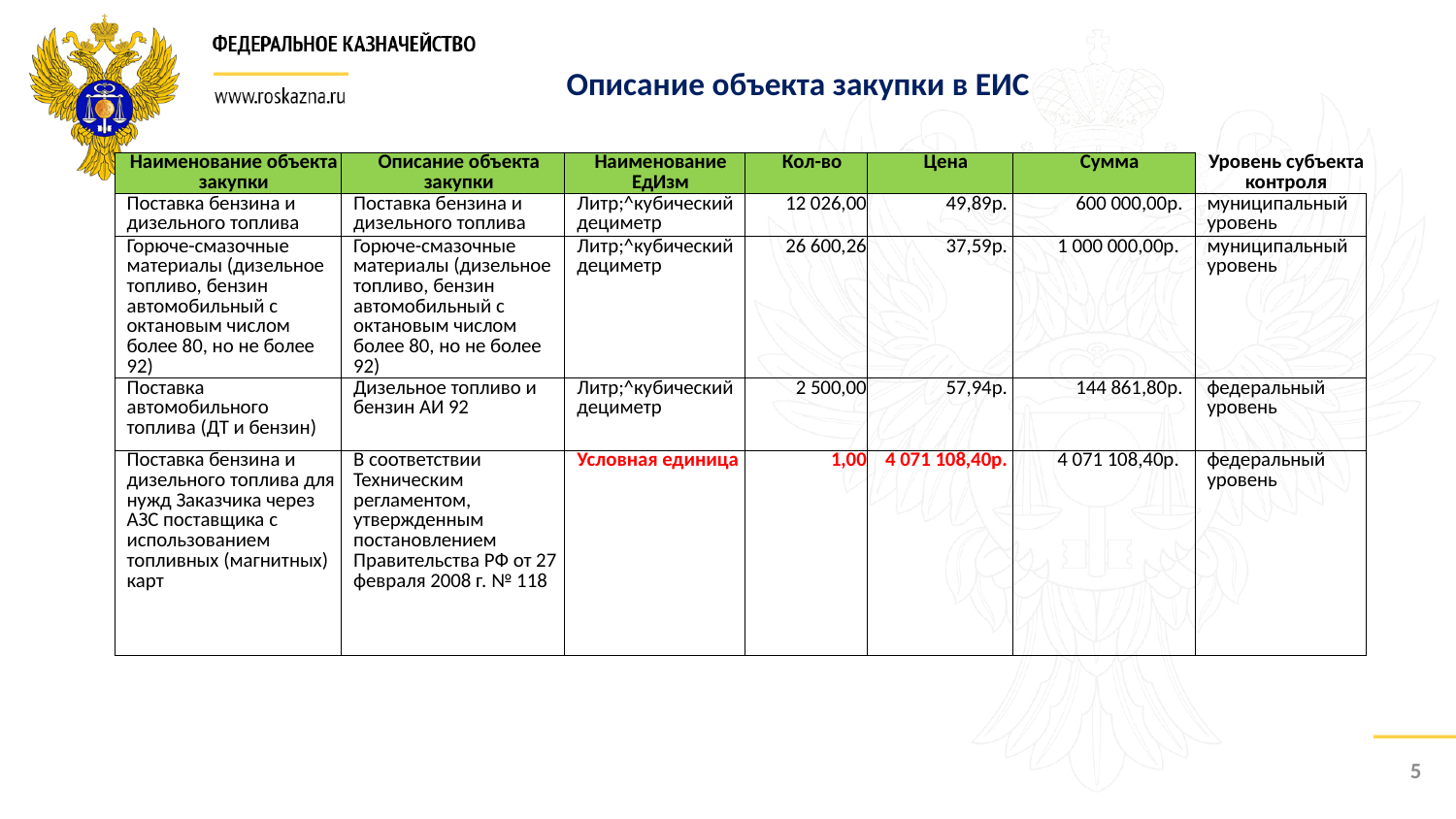

Описание объекта закупки в ЕИС
| Наименование объекта закупки | Описание объекта закупки | Наименование ЕдИзм | Кол-во | Цена | Сумма | Уровень субъекта контроля |
| --- | --- | --- | --- | --- | --- | --- |
| Поставка бензина и дизельного топлива | Поставка бензина и дизельного топлива | Литр;^кубический дециметр | 12 026,00 | 49,89р. | 600 000,00р. | муниципальный уровень |
| Горюче-смазочные материалы (дизельное топливо, бензин автомобильный с октановым числом более 80, но не более 92) | Горюче-смазочные материалы (дизельное топливо, бензин автомобильный с октановым числом более 80, но не более 92) | Литр;^кубический дециметр | 26 600,26 | 37,59р. | 1 000 000,00р. | муниципальный уровень |
| Поставка автомобильного топлива (ДТ и бензин) | Дизельное топливо и бензин АИ 92 | Литр;^кубический дециметр | 2 500,00 | 57,94р. | 144 861,80р. | федеральный уровень |
| Поставка бензина и дизельного топлива для нужд Заказчика через АЗС поставщика с использованием топливных (магнитных) карт | В соответствии Техническим регламентом, утвержденным постановлением Правительства РФ от 27 февраля 2008 г. № 118 | Условная единица | 1,00 | 4 071 108,40р. | 4 071 108,40р. | федеральный уровень |
5